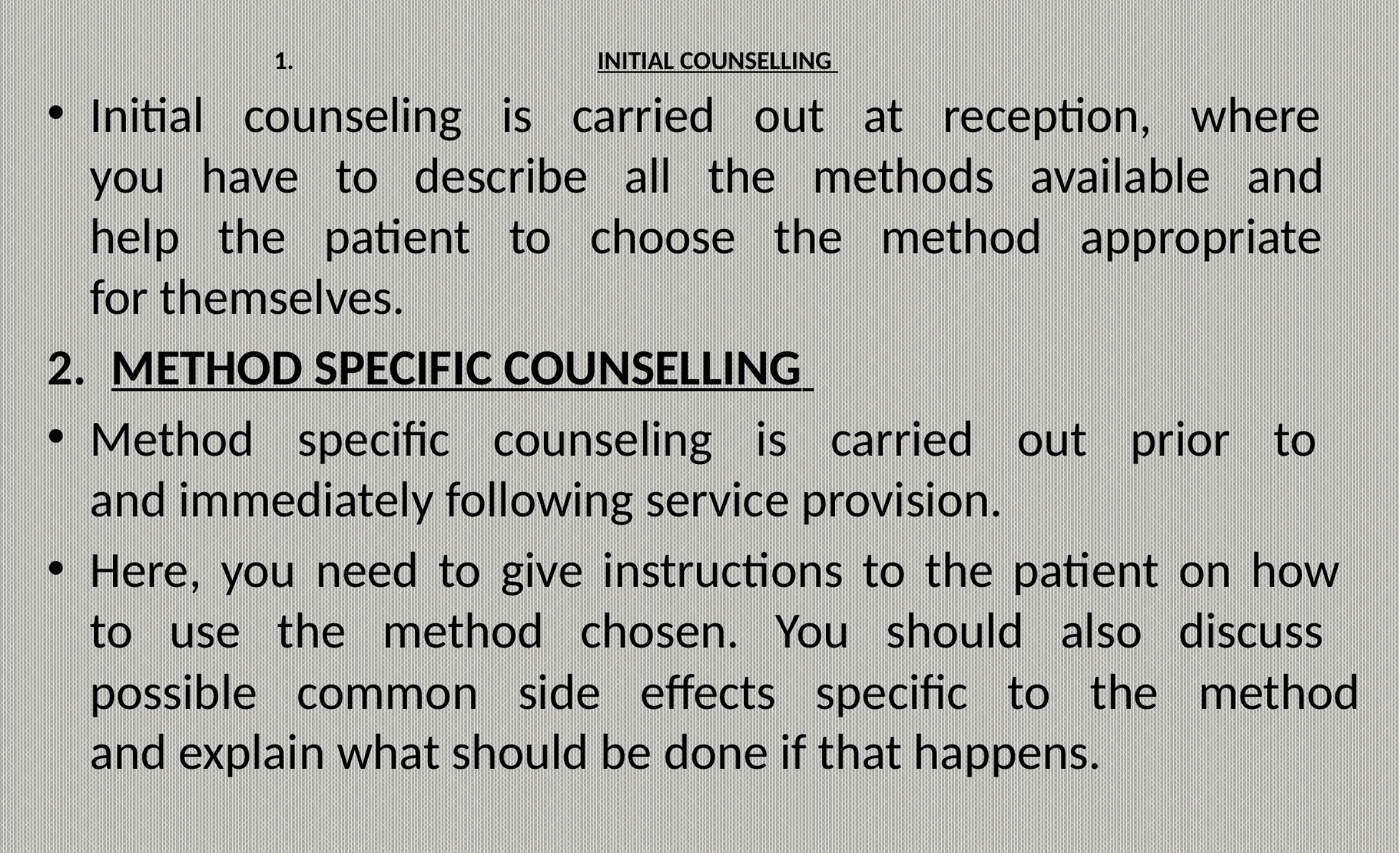

# INITIAL COUNSELLING
Initial counseling is carried out at reception, where
you have to describe all the methods available and
help the patient to choose the method appropriate
for themselves.
METHOD SPECIFIC COUNSELLING
Method specific counseling is carried out prior to
and immediately following service provision.
Here, you need to give instructions to the patient on how
to use the method chosen. You should also discuss
possible common side effects specific to the method
and explain what should be done if that happens.